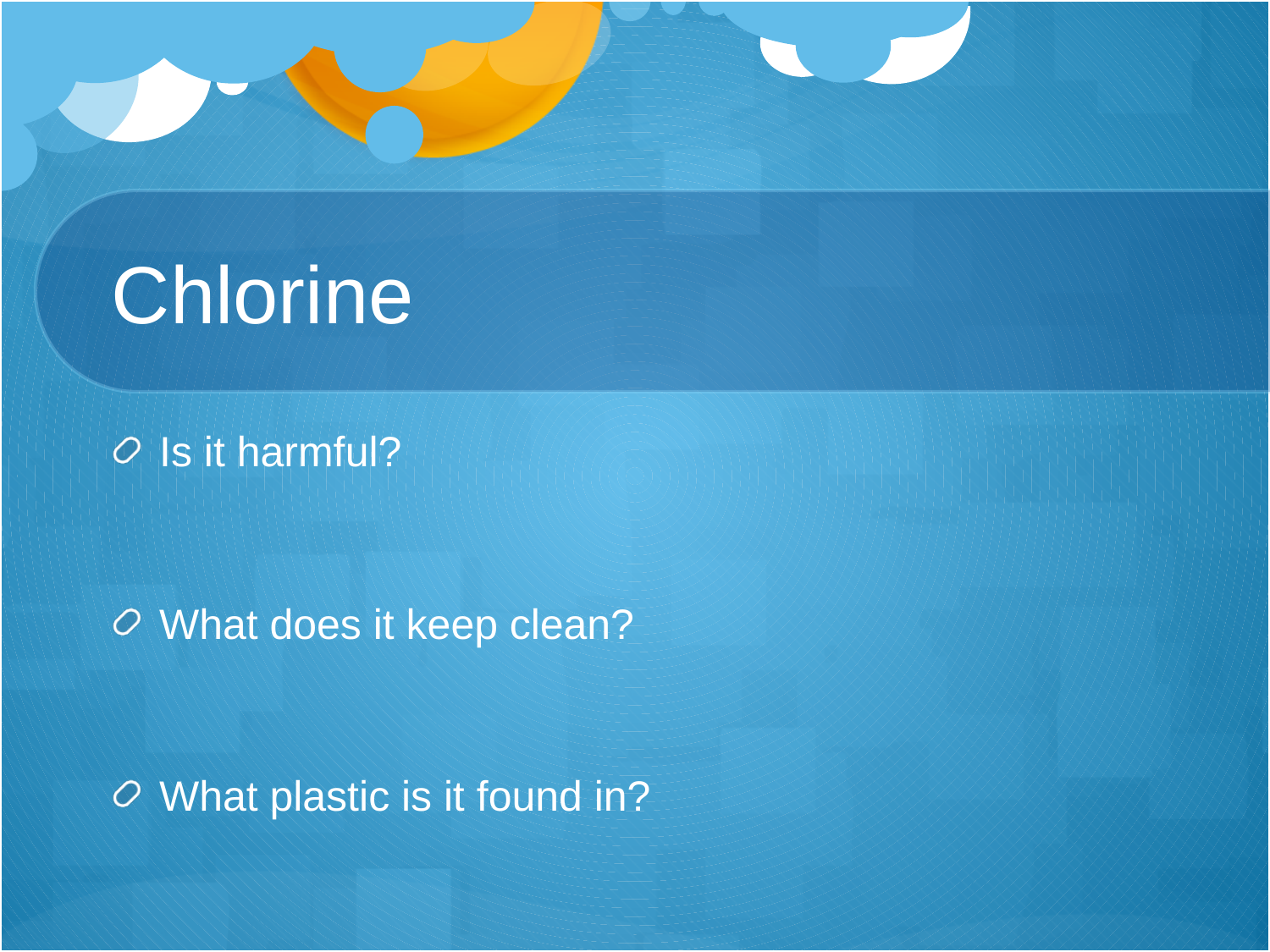

# Chlorine
Is it harmful?

What does it keep clean?

What plastic is it found in?